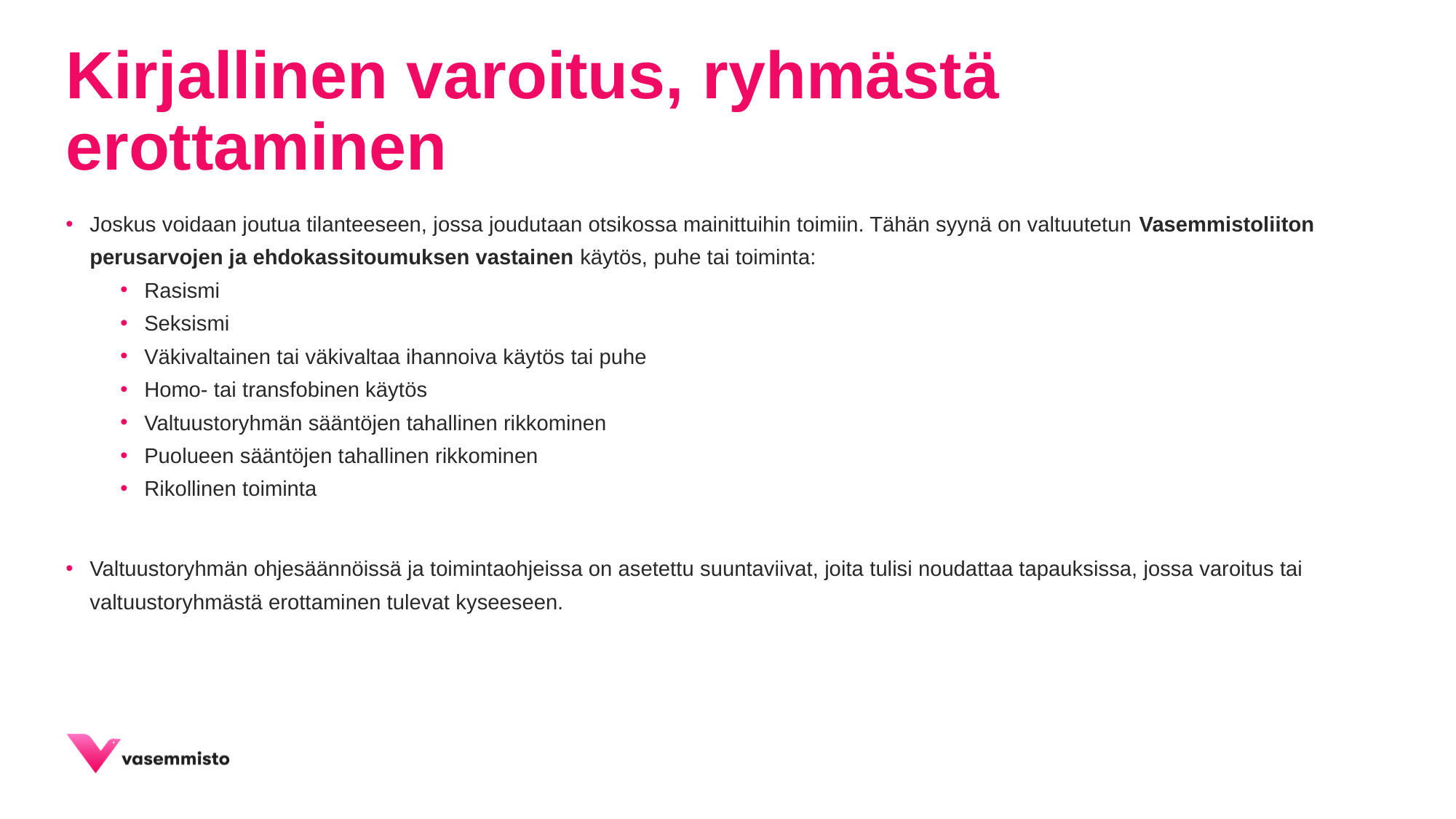

# Kirjallinen varoitus, ryhmästä erottaminen
Joskus voidaan joutua tilanteeseen, jossa joudutaan otsikossa mainittuihin toimiin. Tähän syynä on valtuutetun Vasemmistoliiton perusarvojen ja ehdokassitoumuksen vastainen käytös, puhe tai toiminta:
Rasismi
Seksismi
Väkivaltainen tai väkivaltaa ihannoiva käytös tai puhe
Homo- tai transfobinen käytös
Valtuustoryhmän sääntöjen tahallinen rikkominen
Puolueen sääntöjen tahallinen rikkominen
Rikollinen toiminta

Valtuustoryhmän ohjesäännöissä ja toimintaohjeissa on asetettu suuntaviivat, joita tulisi noudattaa tapauksissa, jossa varoitus tai valtuustoryhmästä erottaminen tulevat kyseeseen.